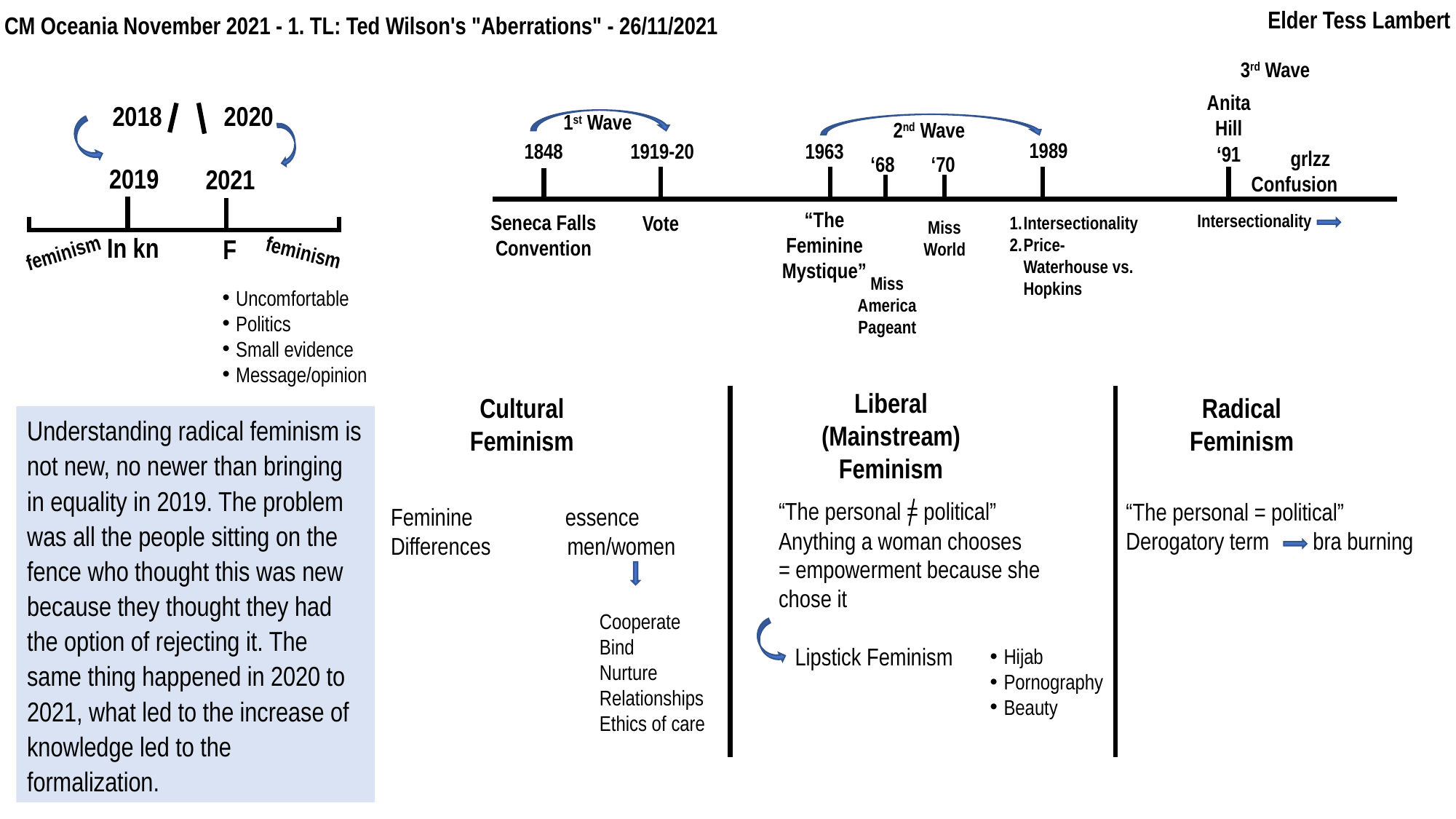

Elder Tess Lambert
CM Oceania November 2021 - 1. TL: Ted Wilson's "Aberrations" - 26/11/2021
3rd Wave
Anita
Hill
2018          2020

1st Wave

2nd Wave

1989
1848
1919-20
1963
‘91

        grlzz
Confusion
‘70
‘68
2019
2021
“The Feminine Mystique”
Seneca Falls
Convention
Intersectionality
Vote
Intersectionality
Price-Waterhouse vs.  Hopkins
Miss World

In kn
F
feminism
feminism
Miss America Pageant
Uncomfortable
Politics
Small evidence
Message/opinion
Liberal
(Mainstream)
Feminism
Radical
Feminism
Cultural
Feminism
Understanding radical feminism is not new, no newer than bringing in equality in 2019. The problem was all the people sitting on the fence who thought this was new because they thought they had the option of rejecting it. The same thing happened in 2020 to 2021, what led to the increase of knowledge led to the formalization.
“The personal = political”
Anything a woman chooses
= empowerment because she chose it

   Lipstick Feminism
“The personal = political”
Derogatory term        bra burning
Feminine                 essence
Differences              men/women

Cooperate
Bind
Nurture
Relationships
Ethics of care

Hijab
Pornography
Beauty